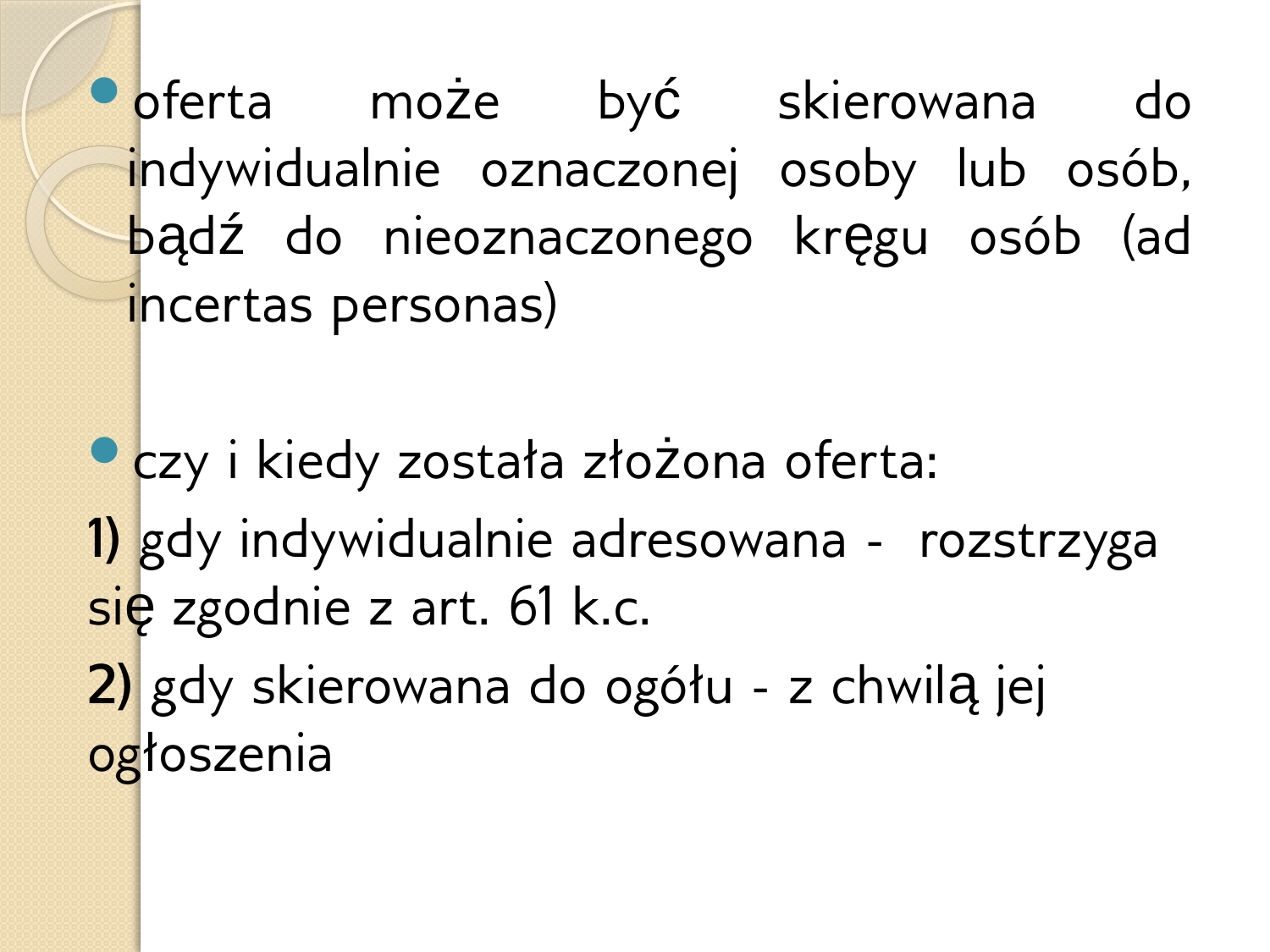

oferta może być skierowana do indywidualnie oznaczonej osoby lub osób, bądź do nieoznaczonego kręgu osób (ad incertas personas)

czy i kiedy została złożona oferta:
1) gdy indywidualnie adresowana -  rozstrzyga się zgodnie z art. 61 k.c.
2) gdy skierowana do ogółu - z chwilą jej ogłoszenia